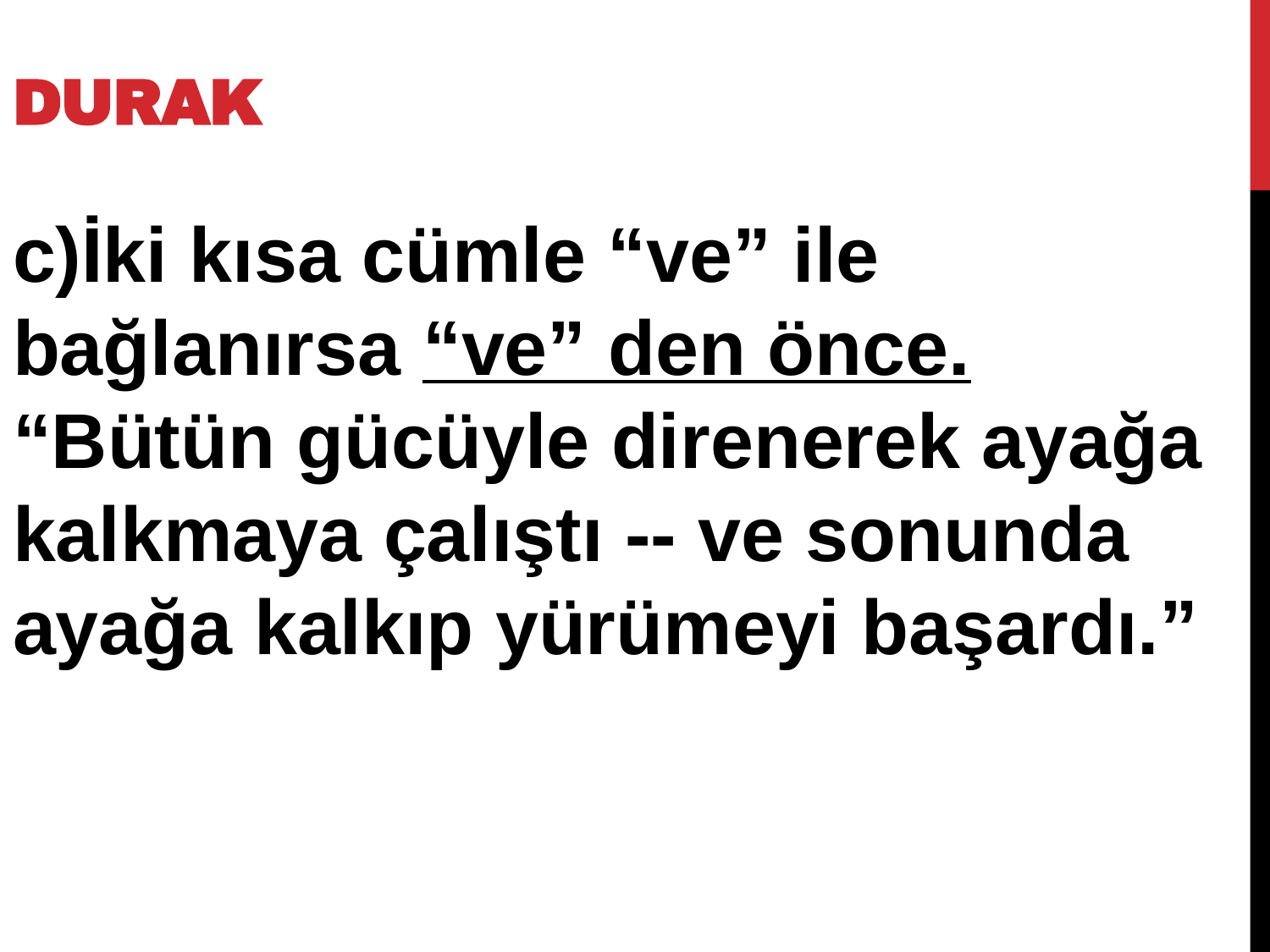

DURAK
c)İki kısa cümle “ve” ile bağlanırsa “ve” den önce.
“Bütün gücüyle direnerek ayağa kalkmaya çalıştı -- ve sonunda ayağa kalkıp yürümeyi başardı.”